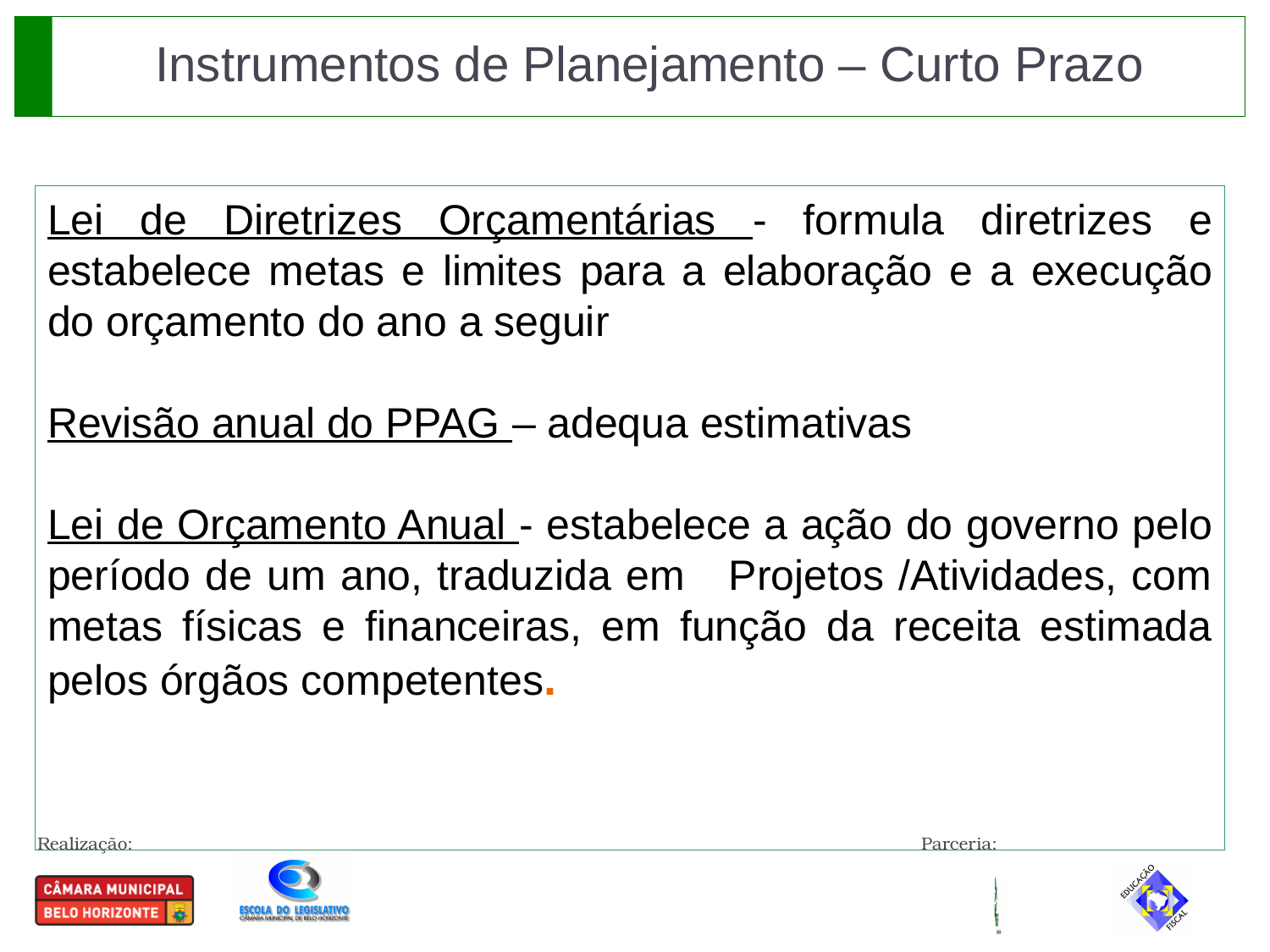

Instrumentos de Planejamento – Curto Prazo

Lei de Diretrizes Orçamentárias - formula diretrizes e estabelece metas e limites para a elaboração e a execução do orçamento do ano a seguir

Revisão anual do PPAG – adequa estimativas

Lei de Orçamento Anual - estabelece a ação do governo pelo período de um ano, traduzida em   Projetos /Atividades, com metas físicas e financeiras, em função da receita estimada pelos órgãos competentes.